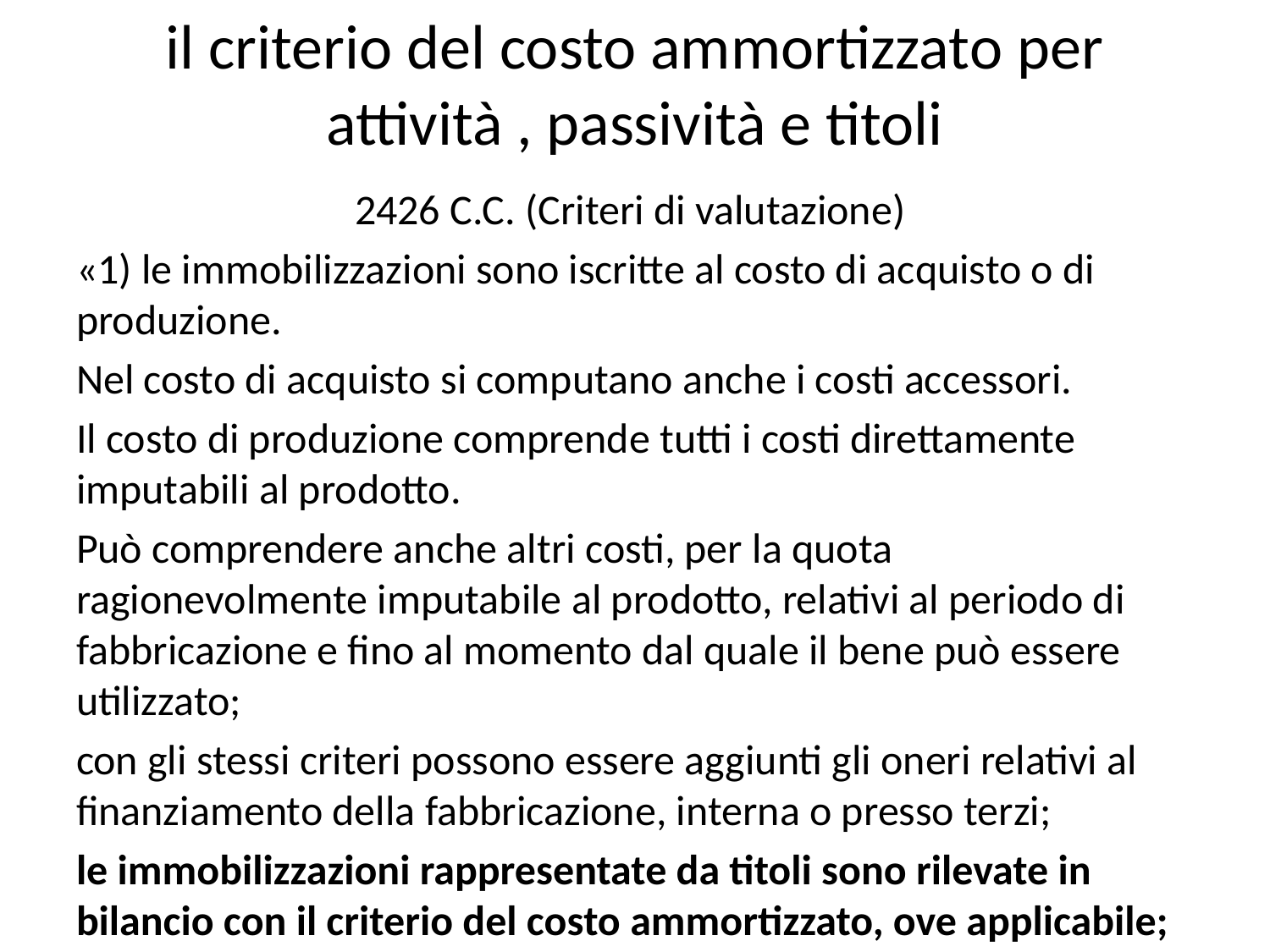

# il criterio del costo ammortizzato per attività , passività e titoli
2426 C.C. (Criteri di valutazione)
«1) le immobilizzazioni sono iscritte al costo di acquisto o di  produzione.
Nel costo di acquisto si computano anche i costi accessori.
Il costo di produzione comprende tutti i costi direttamente imputabili al prodotto.
Può comprendere anche altri costi, per la quota ragionevolmente imputabile al prodotto, relativi al periodo di fabbricazione e fino al momento dal quale il bene può essere utilizzato;
con gli stessi criteri possono essere aggiunti gli oneri relativi al finanziamento della fabbricazione, interna o presso terzi;
le immobilizzazioni rappresentate da titoli sono rilevate in bilancio con il criterio del costo ammortizzato, ove applicabile;